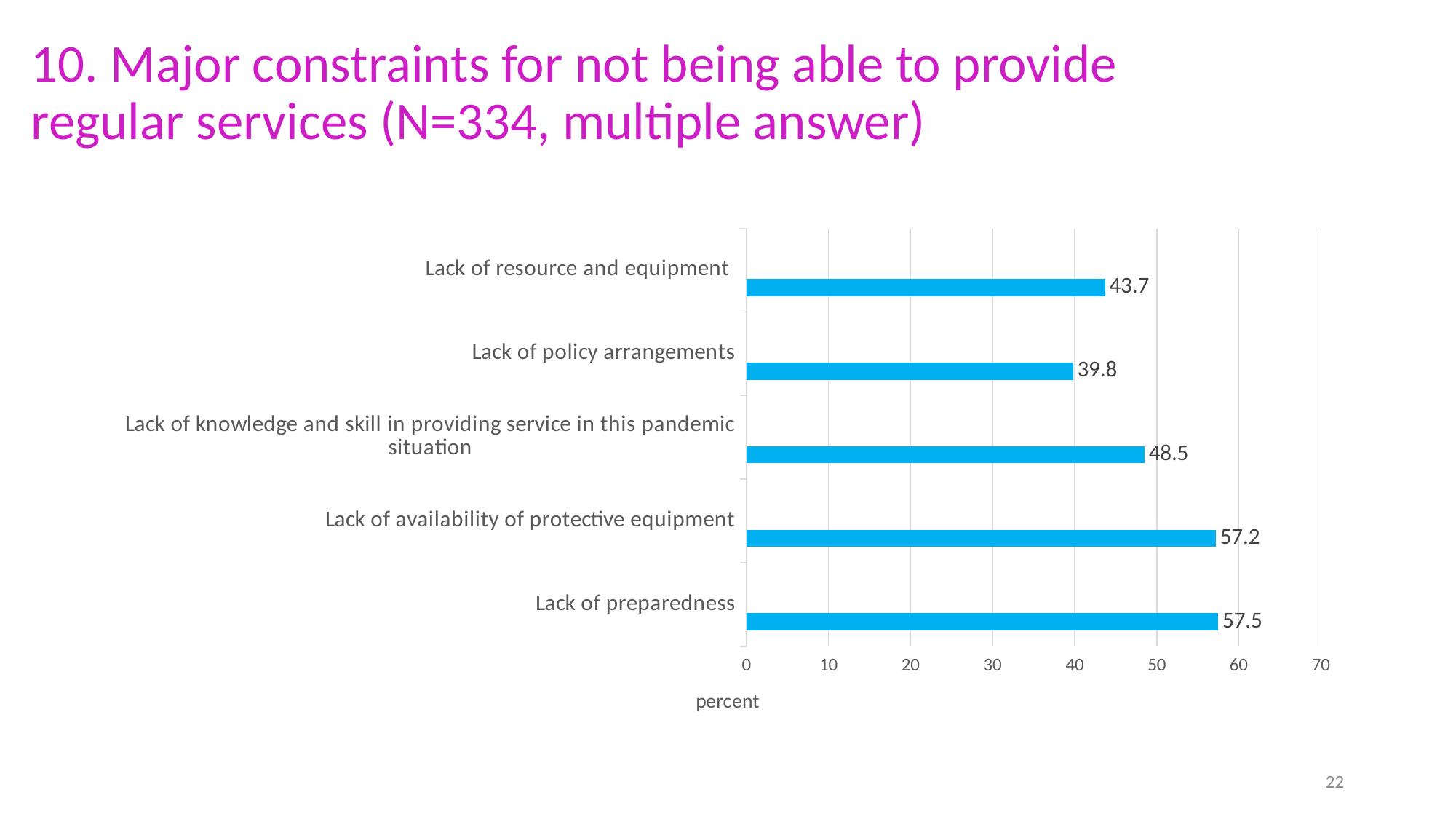

# 10. Major constraints for not being able to provide regular services (N=334, multiple answer)

### Chart

| Category | Series 1 | Column1 | Column2 |
|---|---|---|---|
| Lack of preparedness | 57.5 | None | None |
| Lack of availability of protective equipment | 57.2 | None | None |
| Lack of knowledge and skill in providing service in this pandemic situation | 48.5 | None | None |
| Lack of policy arrangements | 39.8 | None | None |
| Lack of resource and equipment  | 43.7 | None | None |
22